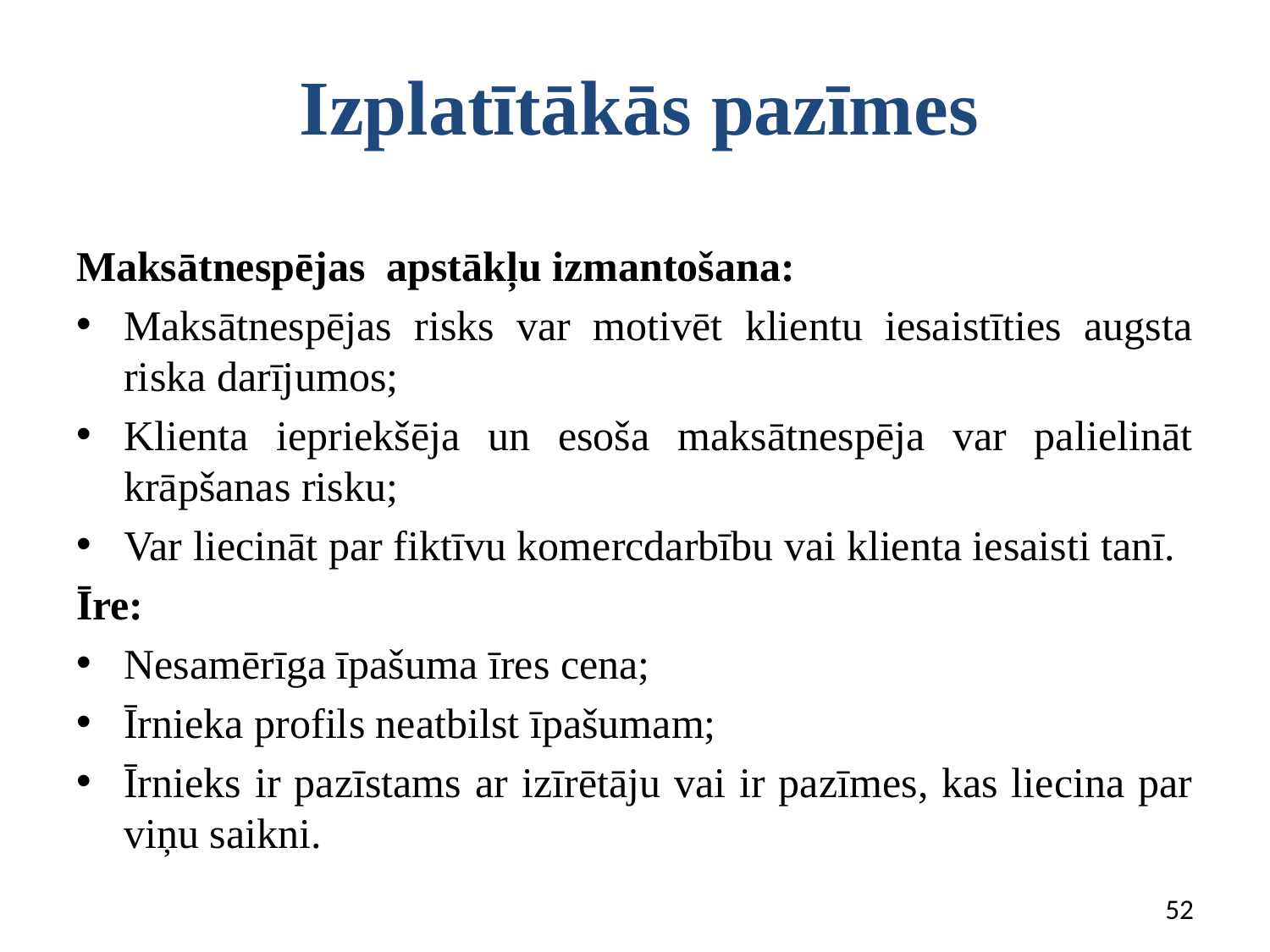

# Izplatītākās pazīmes
Maksātnespējas  apstākļu izmantošana:
Maksātnespējas risks var motivēt klientu iesaistīties augsta riska darījumos;
Klienta iepriekšēja un esoša maksātnespēja var palielināt krāpšanas risku;
Var liecināt par fiktīvu komercdarbību vai klienta iesaisti tanī.
Īre:
Nesamērīga īpašuma īres cena;
Īrnieka profils neatbilst īpašumam;
Īrnieks ir pazīstams ar izīrētāju vai ir pazīmes, kas liecina par viņu saikni.
52